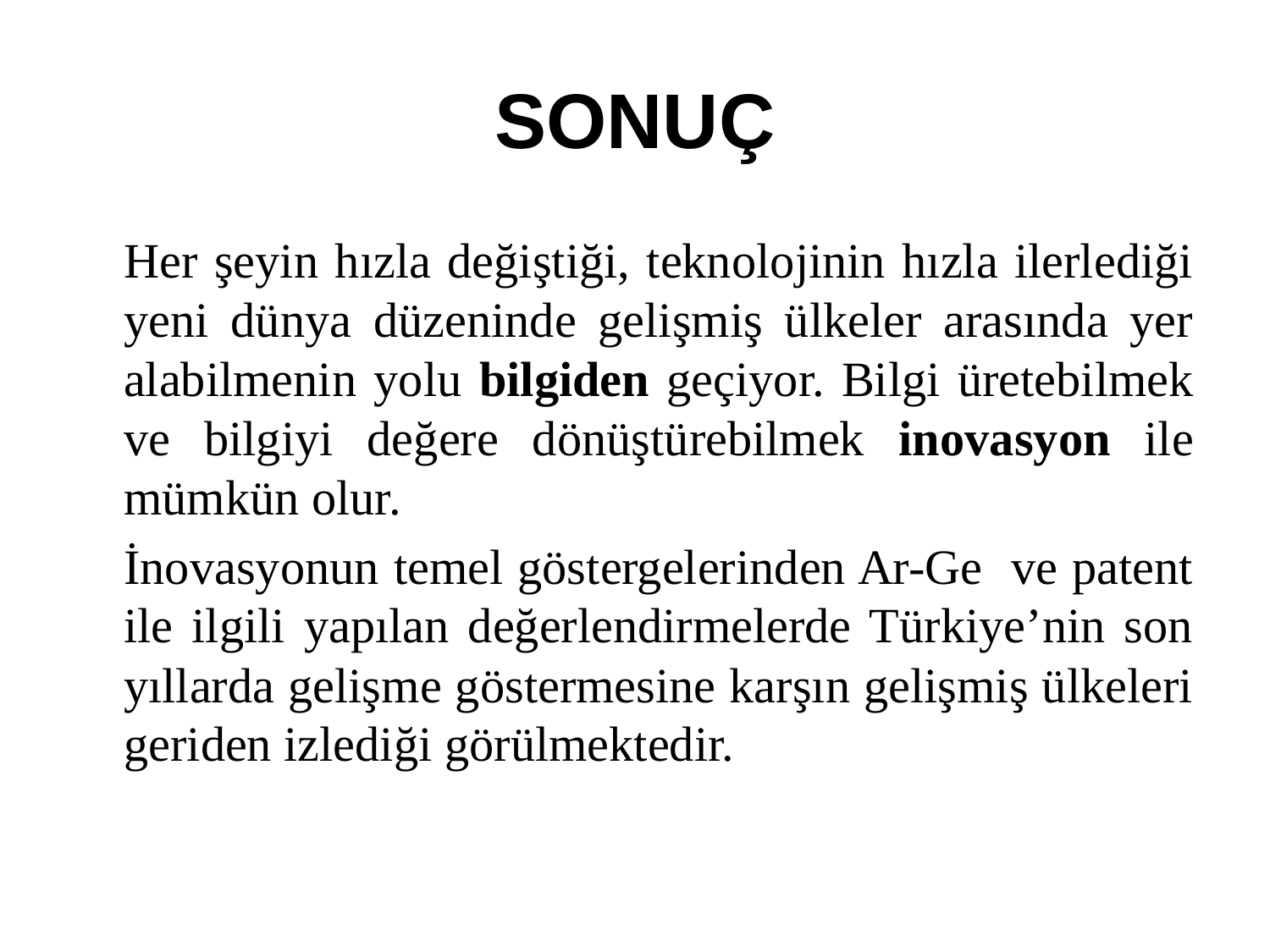

# SONUÇ
	Her şeyin hızla değiştiği, teknolojinin hızla ilerlediği yeni dünya düzeninde gelişmiş ülkeler arasında yer alabilmenin yolu bilgiden geçiyor. Bilgi üretebilmek ve bilgiyi değere dönüştürebilmek inovasyon ile mümkün olur.
	İnovasyonun temel göstergelerinden Ar-Ge  ve patent ile ilgili yapılan değerlendirmelerde Türkiye’nin son yıllarda gelişme göstermesine karşın gelişmiş ülkeleri geriden izlediği görülmektedir.